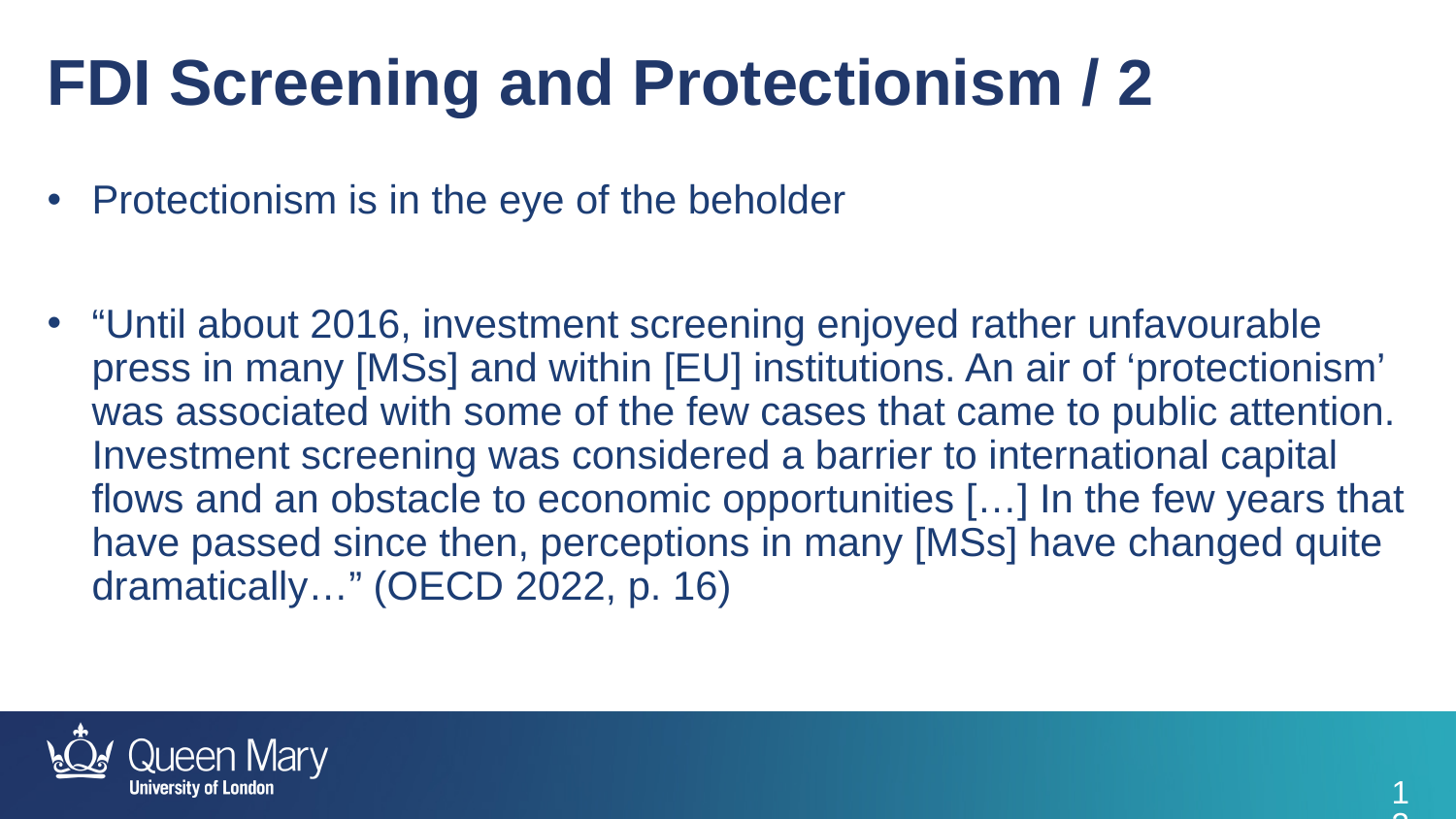

FDI Screening and Protectionism / 2
Protectionism is in the eye of the beholder

“Until about 2016, investment screening enjoyed rather unfavourable press in many [MSs] and within [EU] institutions. An air of ‘protectionism’ was associated with some of the few cases that came to public attention. Investment screening was considered a barrier to international capital flows and an obstacle to economic opportunities […] In the few years that have passed since then, perceptions in many [MSs] have changed quite dramatically…” (OECD 2022, p. 16)
13